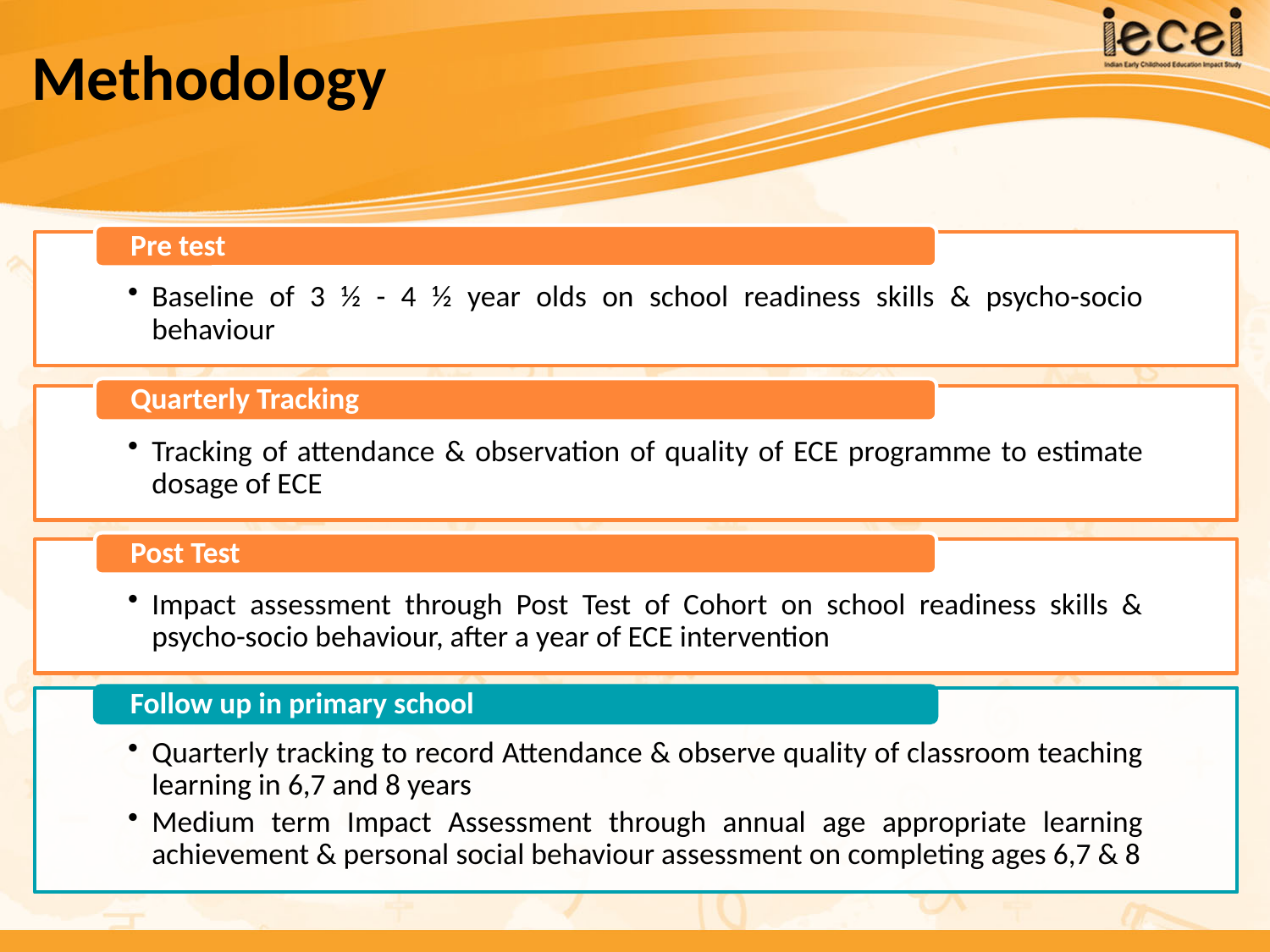

# Methodology
Baseline of 3 ½ - 4 ½ year olds on school readiness skills & psycho-socio behaviour
Pre test
Tracking of attendance & observation of quality of ECE programme to estimate dosage of ECE
Quarterly Tracking
Impact assessment through Post Test of Cohort on school readiness skills & psycho-socio behaviour, after a year of ECE intervention
Post Test
Quarterly tracking to record Attendance & observe quality of classroom teaching learning in 6,7 and 8 years
Medium term Impact Assessment through annual age appropriate learning achievement & personal social behaviour assessment on completing ages 6,7 & 8
Follow up in primary school